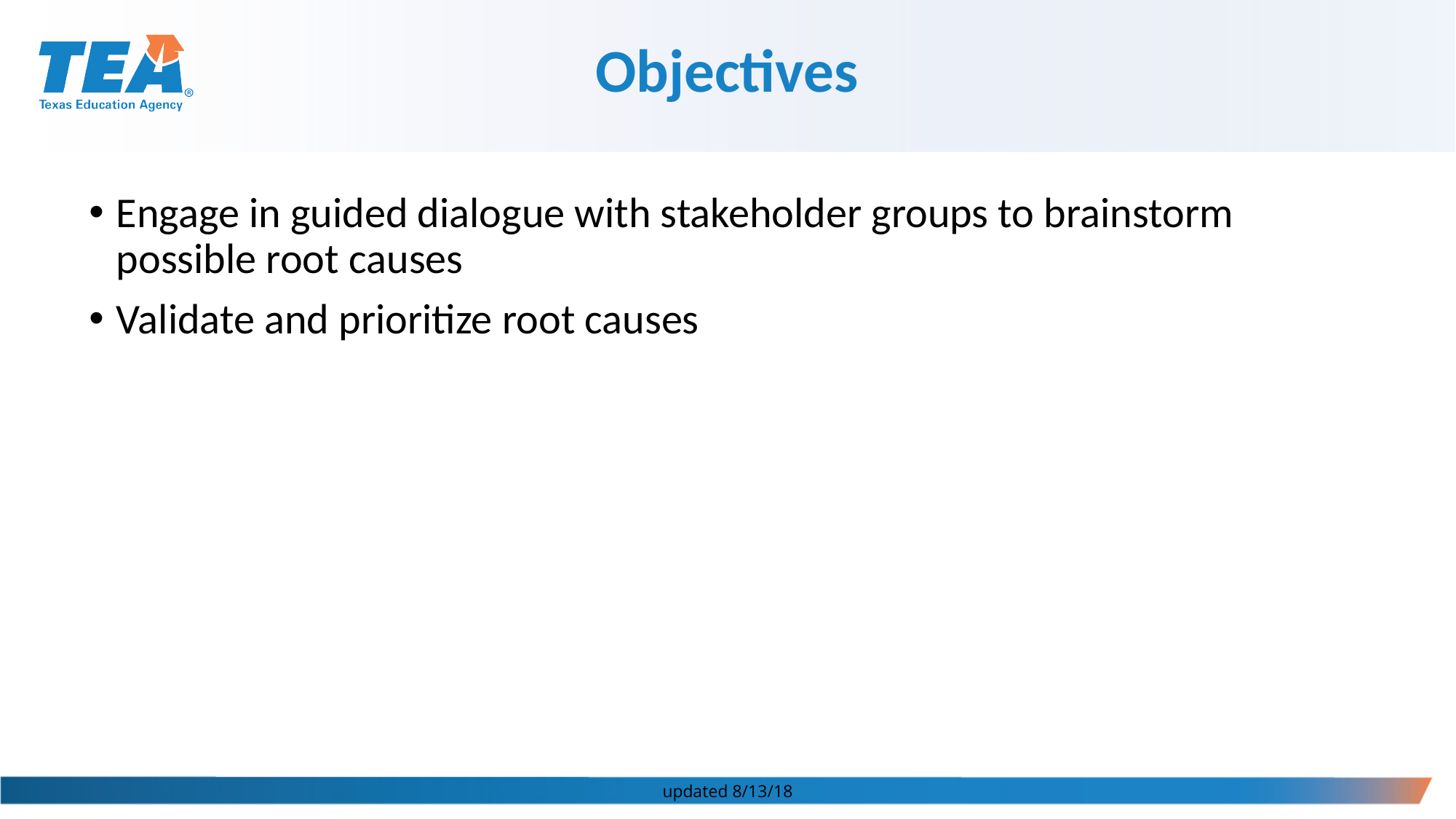

Objectives
Engage in guided dialogue with stakeholder groups to brainstorm possible root causes
Validate and prioritize root causes

updated 8/13/18